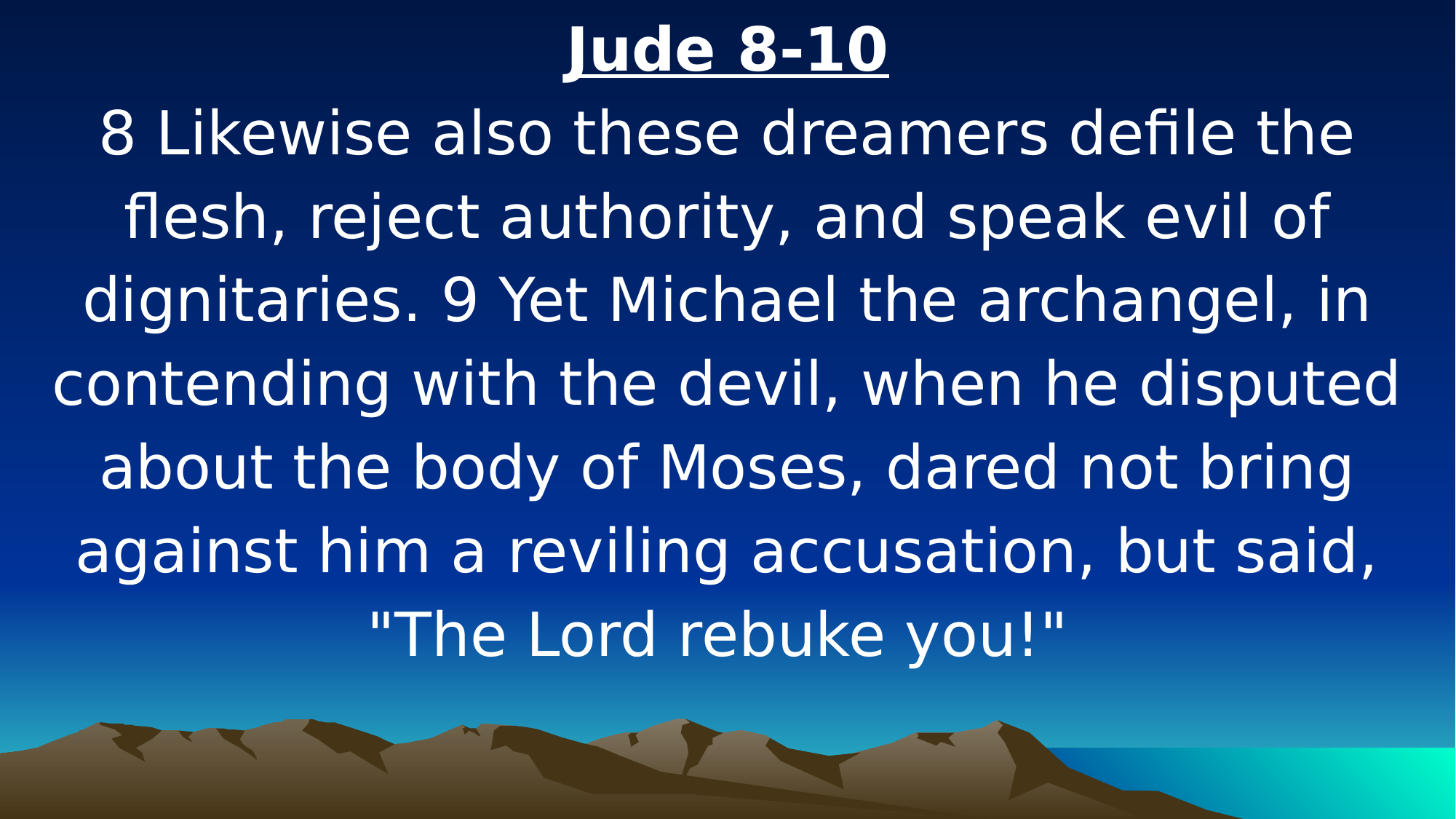

Jude 8-10
8 Likewise also these dreamers defile the flesh, reject authority, and speak evil of dignitaries. 9 Yet Michael the archangel, in contending with the devil, when he disputed about the body of Moses, dared not bring against him a reviling accusation, but said, "The Lord rebuke you!"